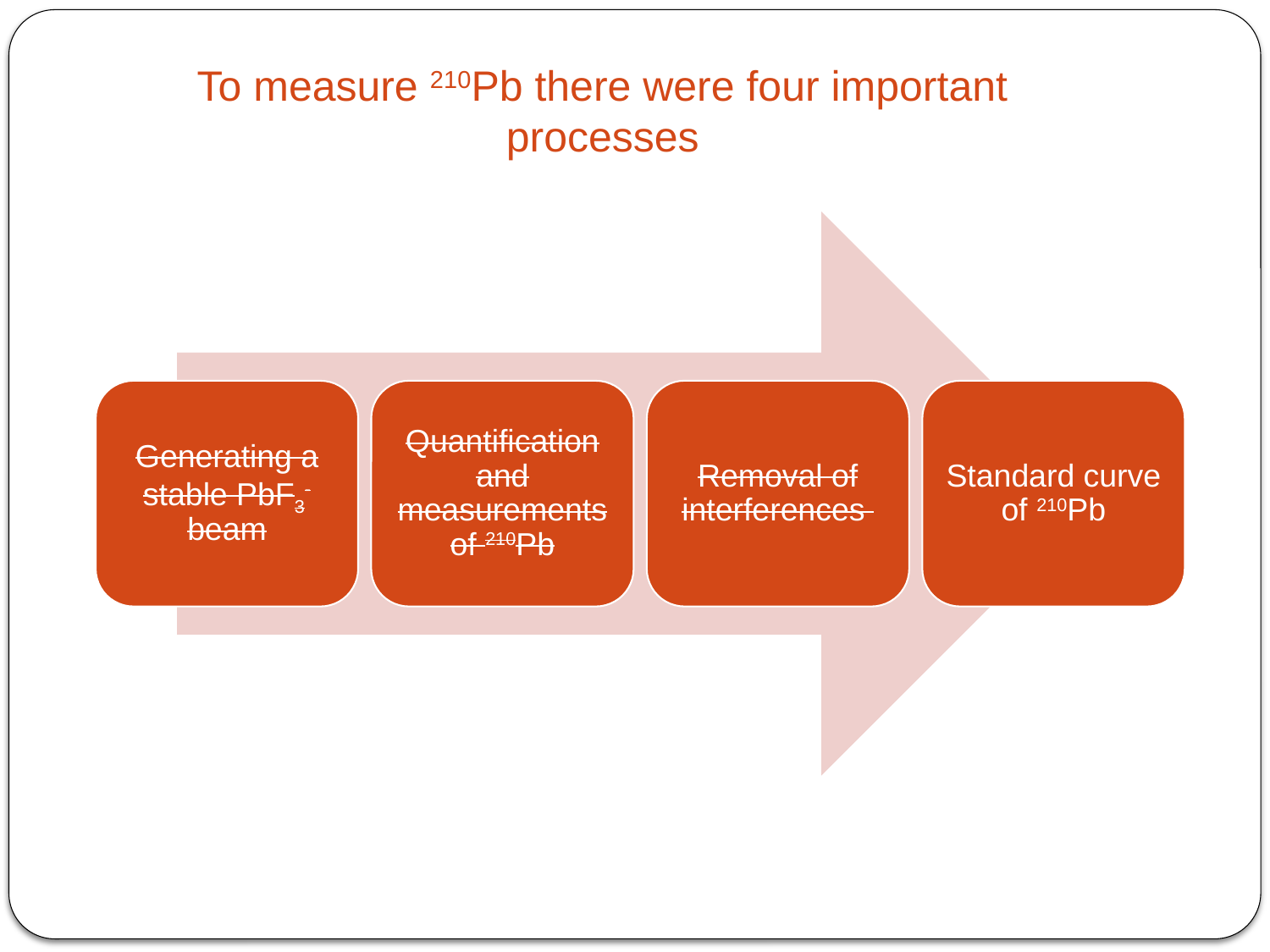

To measure 210Pb there were four important  processes

Generating a stable PbF3- beam
Quantification and measurements of 210Pb
Removal of interferences
Standard curve of 210Pb